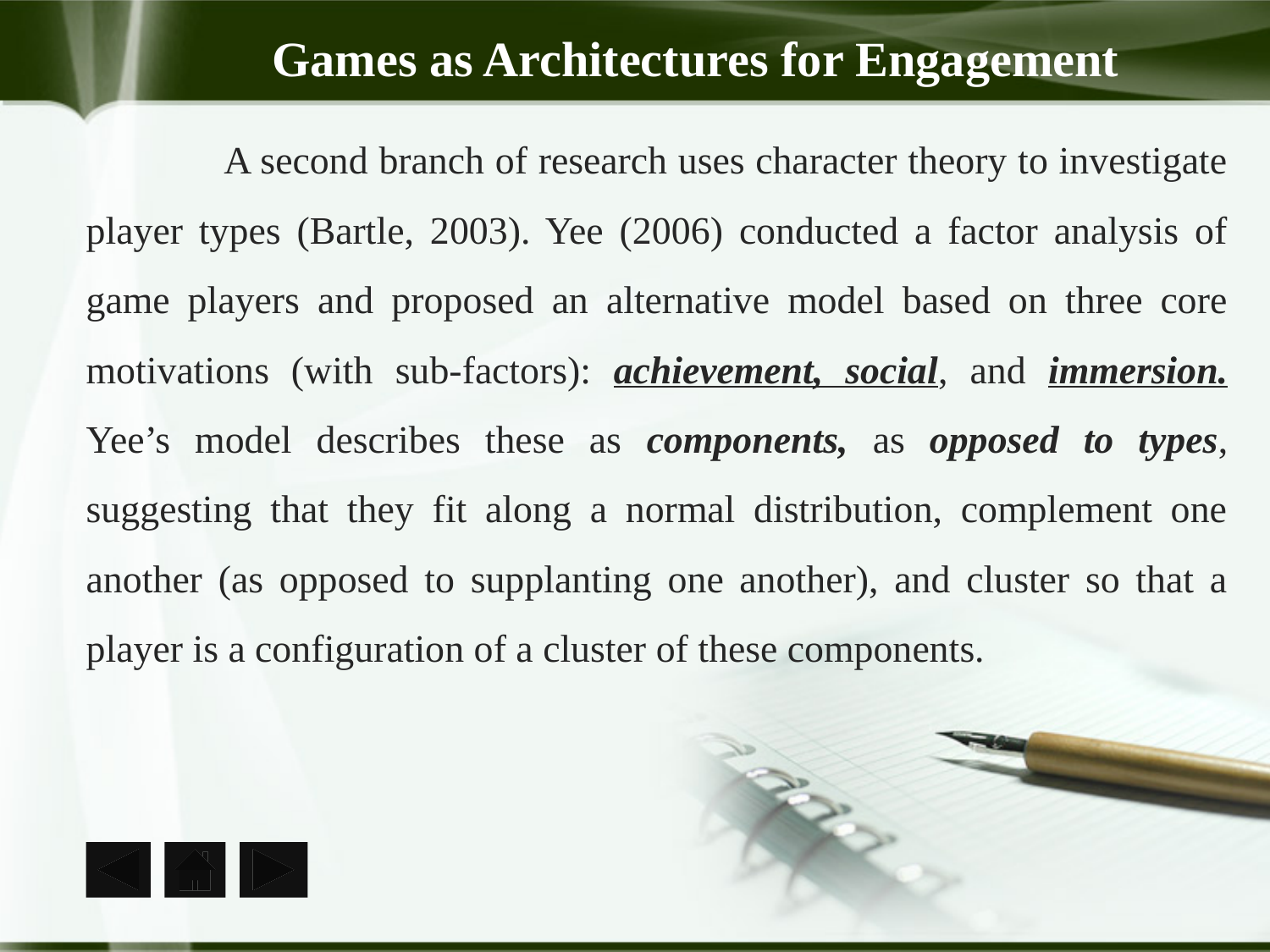

# Games as Architectures for Engagement
	 A second branch of research uses character theory to investigate player types (Bartle, 2003). Yee (2006) conducted a factor analysis of game players and proposed an alternative model based on three core motivations (with sub-factors): achievement, social, and immersion. Yee’s model describes these as components, as opposed to types, suggesting that they fit along a normal distribution, complement one another (as opposed to supplanting one another), and cluster so that a player is a configuration of a cluster of these components.